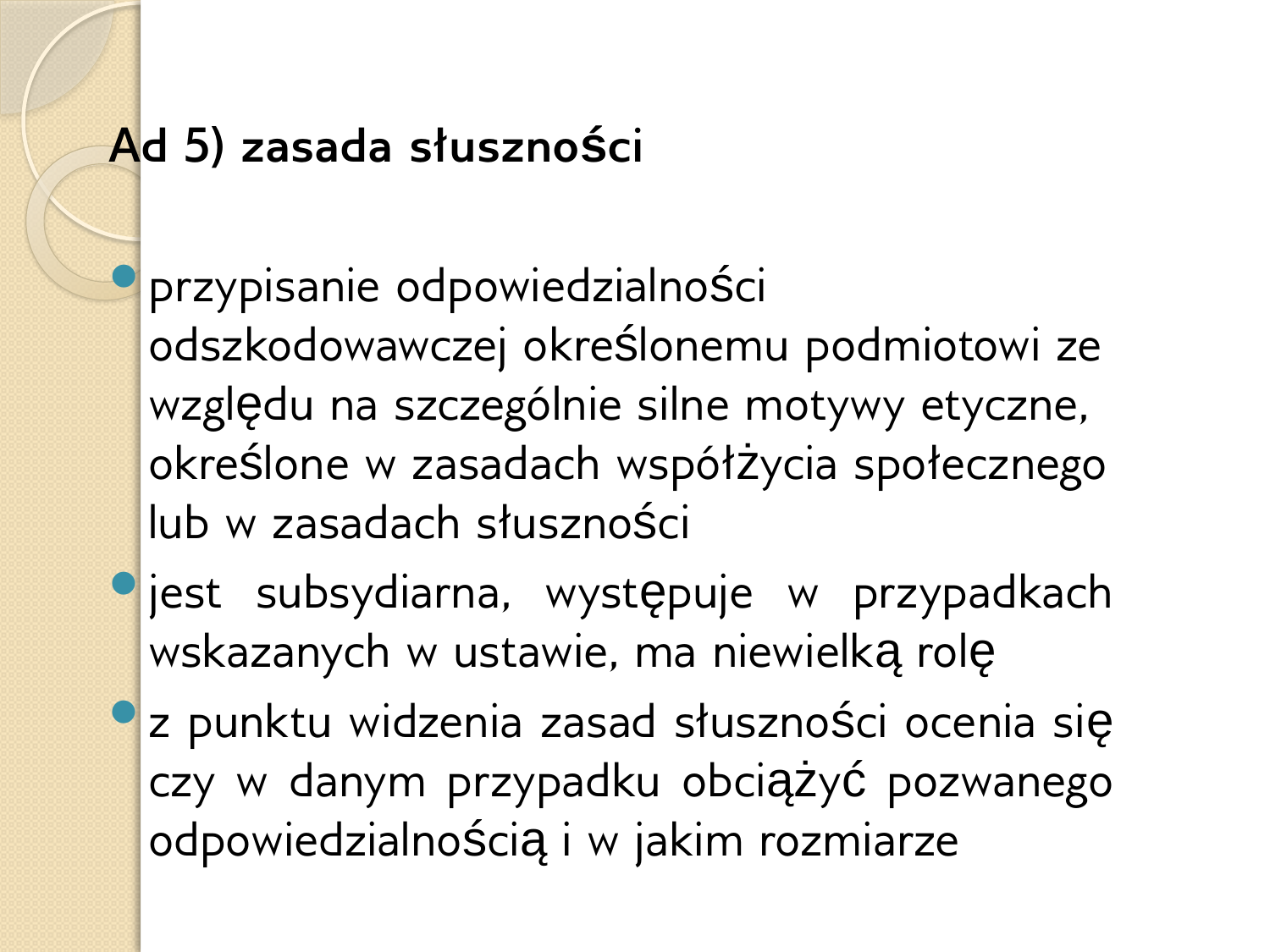

Ad 5) zasada słuszności

przypisanie odpowiedzialności odszkodowawczej określonemu podmiotowi ze względu na szczególnie silne motywy etyczne, określone w zasadach współżycia społecznego lub w zasadach słuszności
jest subsydiarna, występuje w przypadkach wskazanych w ustawie, ma niewielką rolę
z punktu widzenia zasad słuszności ocenia się czy w danym przypadku obciążyć pozwanego odpowiedzialnością i w jakim rozmiarze